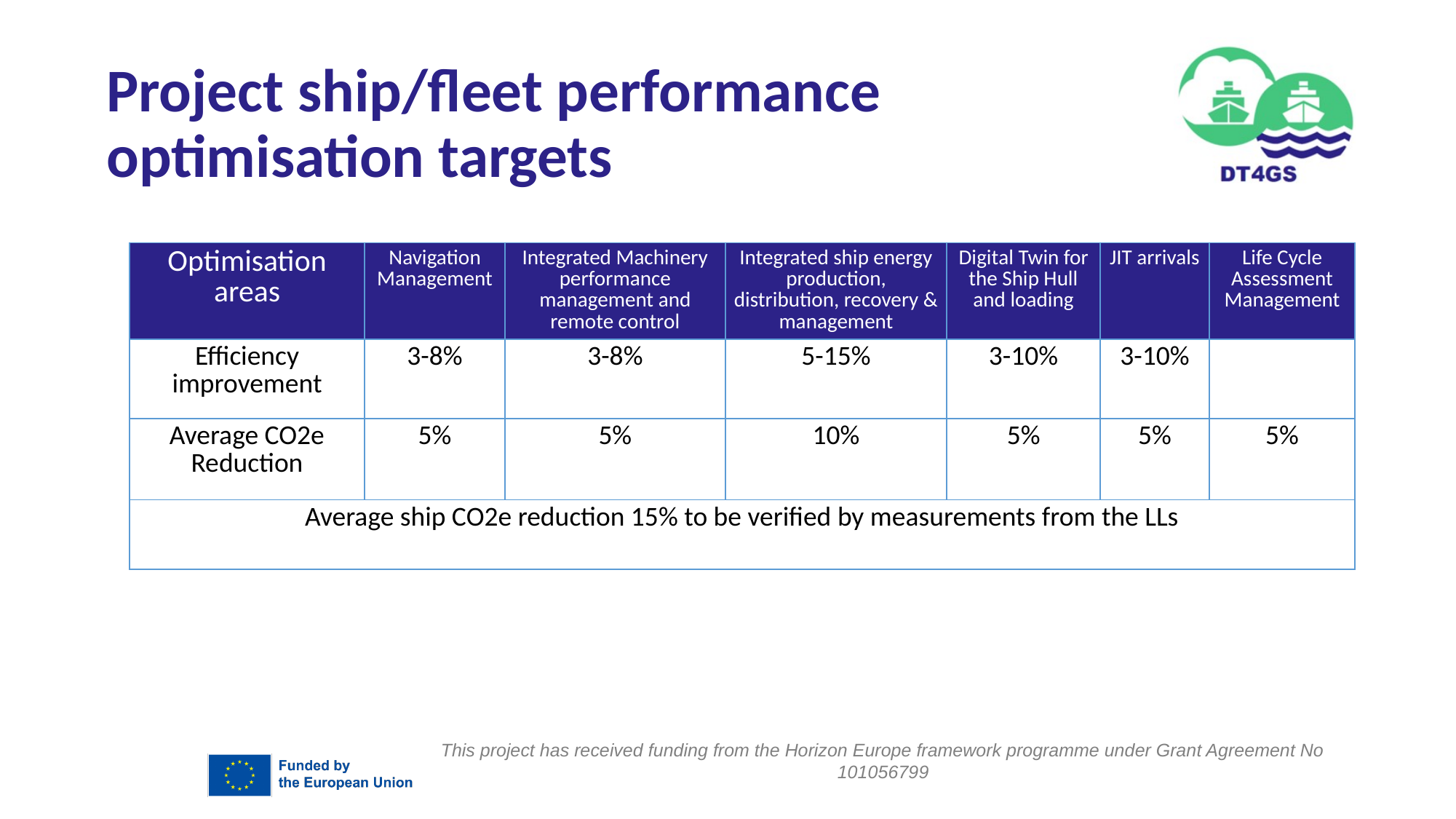

Project ship/fleet performance optimisation targets
| Optimisation areas | Navigation Management | Integrated Machinery performance management and remote control | Integrated ship energy production, distribution, recovery & management | Digital Twin for the Ship Hull and loading | JIT arrivals | Life Cycle Assessment Management |
| --- | --- | --- | --- | --- | --- | --- |
| Efficiency improvement | 3-8% | 3-8% | 5-15% | 3-10% | 3-10% |  |
| Average CO2e Reduction | 5% | 5% | 10% | 5% | 5% | 5% |
| Average ship CO2e reduction 15% to be verified by measurements from the LLs |  |  |  |  |  |  |
This project has received funding from the Horizon Europe framework programme under Grant Agreement No 101056799